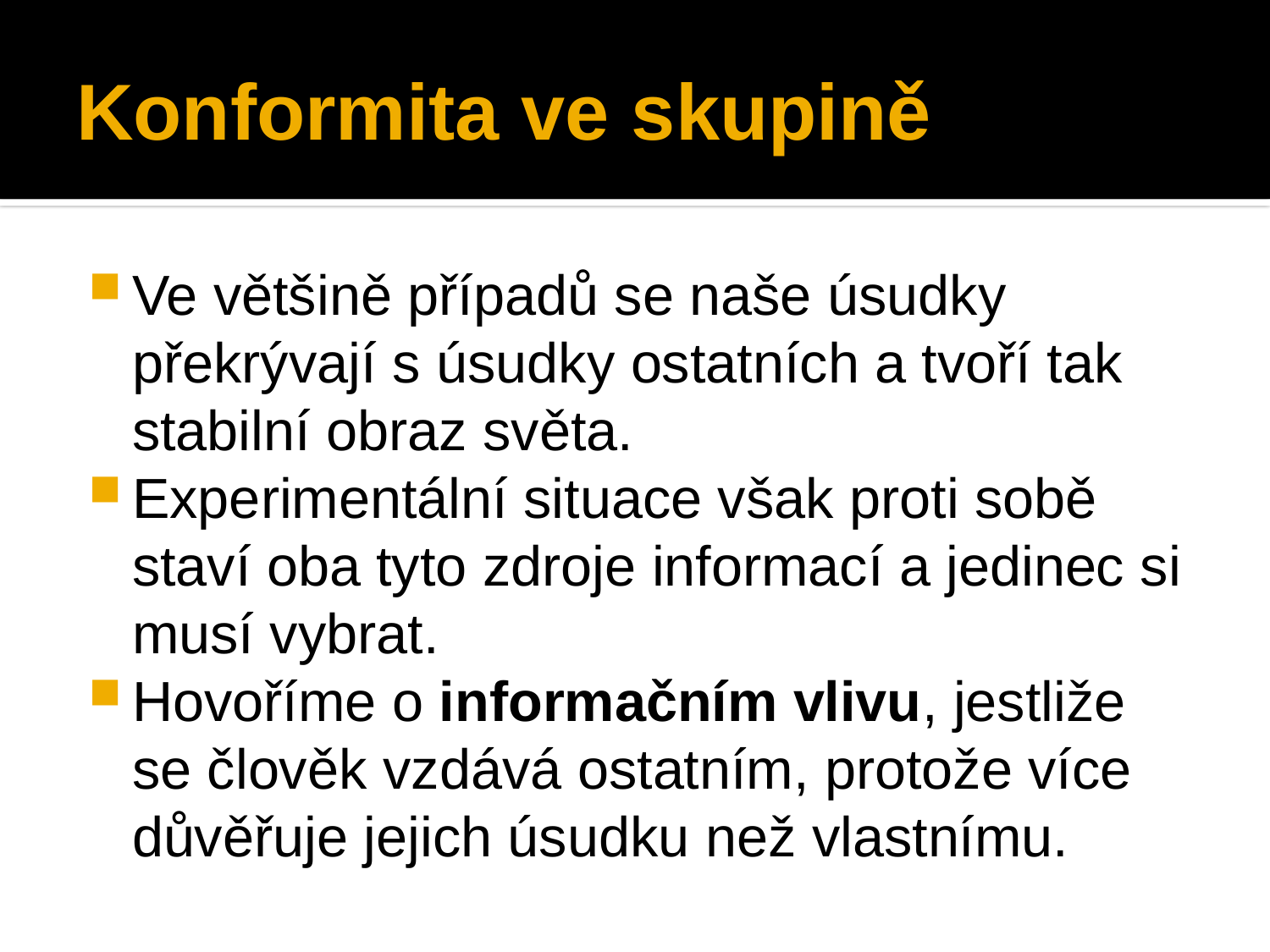

# Konformita ve skupině
Ve většině případů se naše úsudky překrývají s úsudky ostatních a tvoří tak stabilní obraz světa.
Experimentální situace však proti sobě staví oba tyto zdroje informací a jedinec si musí vybrat.
Hovoříme o informačním vlivu, jestliže se člověk vzdává ostatním, protože více důvěřuje jejich úsudku než vlastnímu.